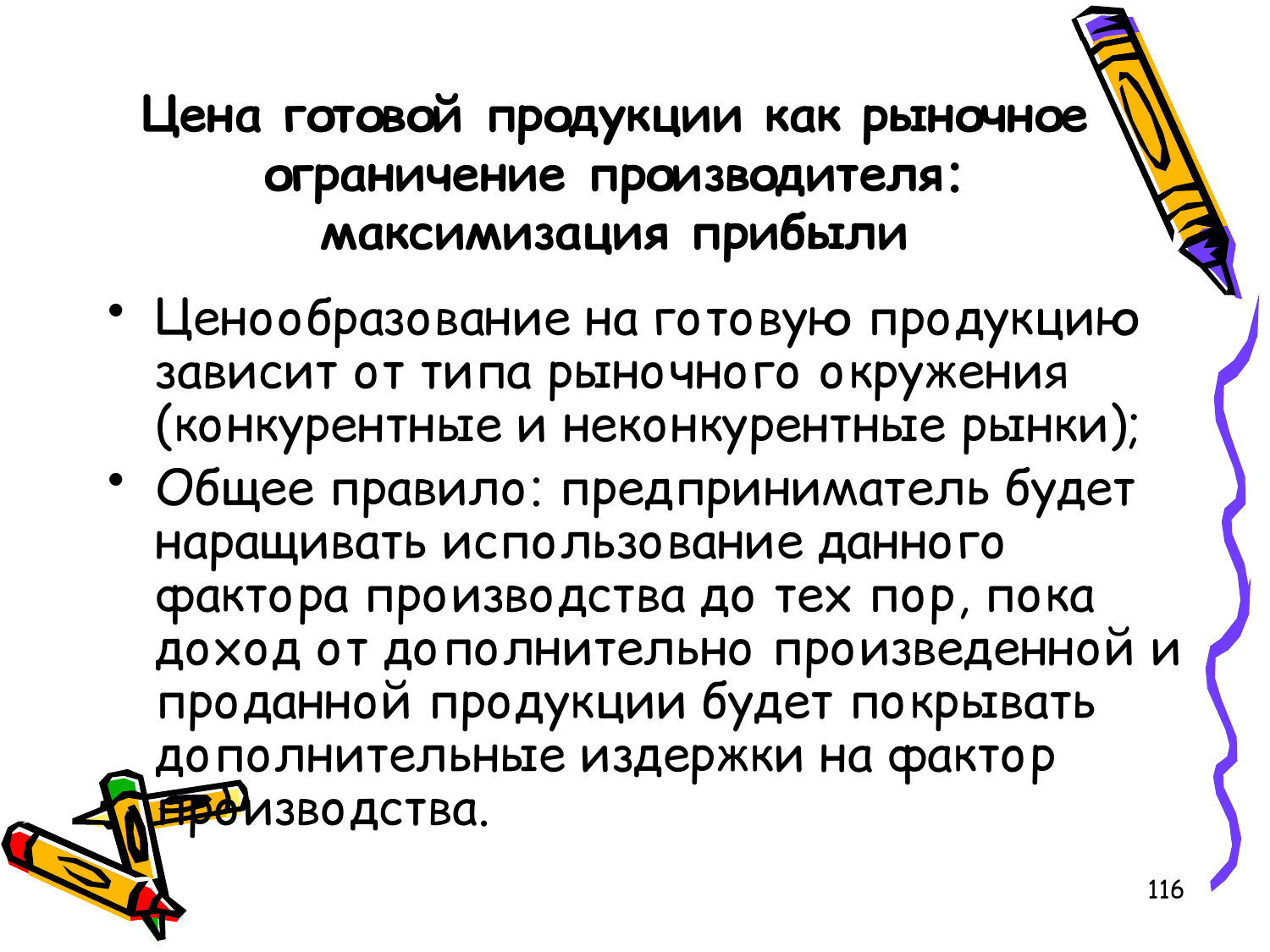

# Цена готовой продукции как рыночное ограничение производителя: максимизация прибыли
Ценообразование на готовую продукцию зависит от типа рыночного окружения (конкурентные и неконкурентные рынки);
Общее правило: предприниматель будет наращивать использование данного фактора производства до тех пор, пока доход от дополнительно произведенной и проданной продукции будет покрывать дополнительные издержки на фактор производства.
116